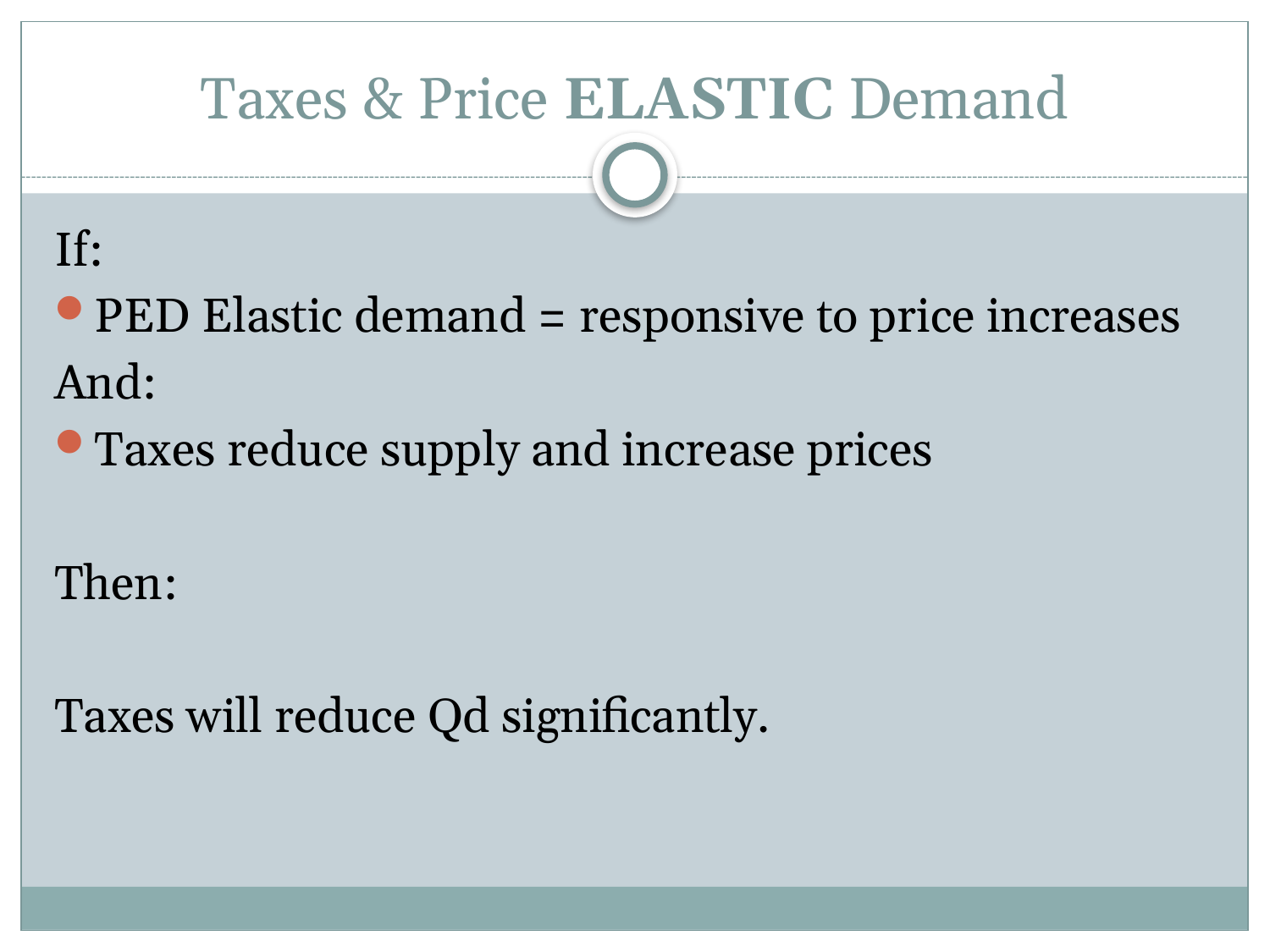

# Taxes & Price ELASTIC Demand
If:
PED Elastic demand = responsive to price increases
And:
Taxes reduce supply and increase prices

Then:

Taxes will reduce Qd significantly.